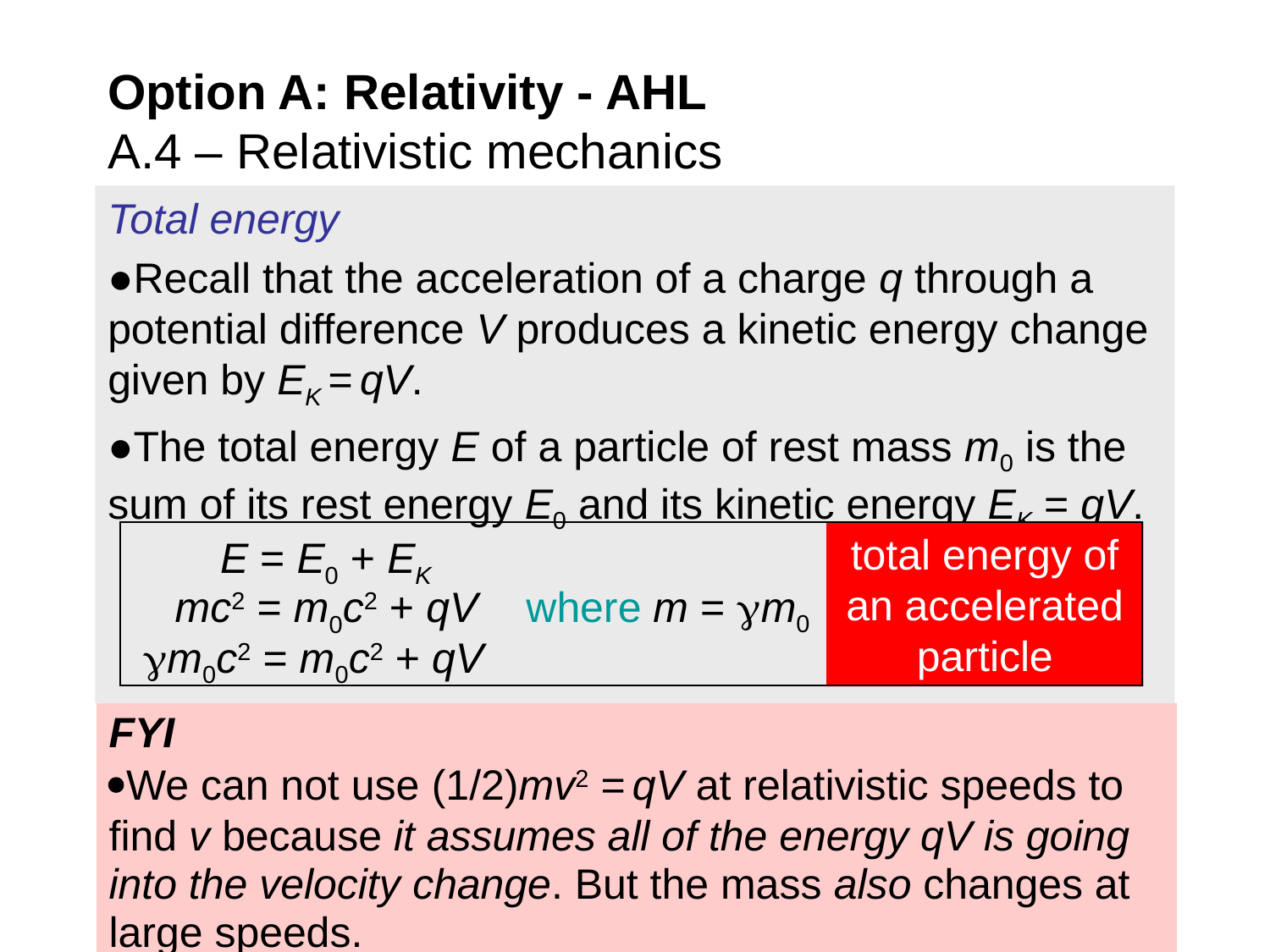

Option A: Relativity - AHL
A.4 – Relativistic mechanics
Total energy
●Recall that the acceleration of a charge q through a potential difference V produces a kinetic energy change given by EK = qV.
●The total energy E of a particle of rest mass m0 is the sum of its rest energy E0 and its kinetic energy EK = qV.
total energy of an accelerated particle

E = E0 + EK
where m = γm0
mc2 = m0c2 + qV
γm0c2 = m0c2 + qV
FYI
•We can not use (1/2)mv2 = qV at relativistic speeds to find v because it assumes all of the energy qV is going into the velocity change. But the mass also changes at large speeds.